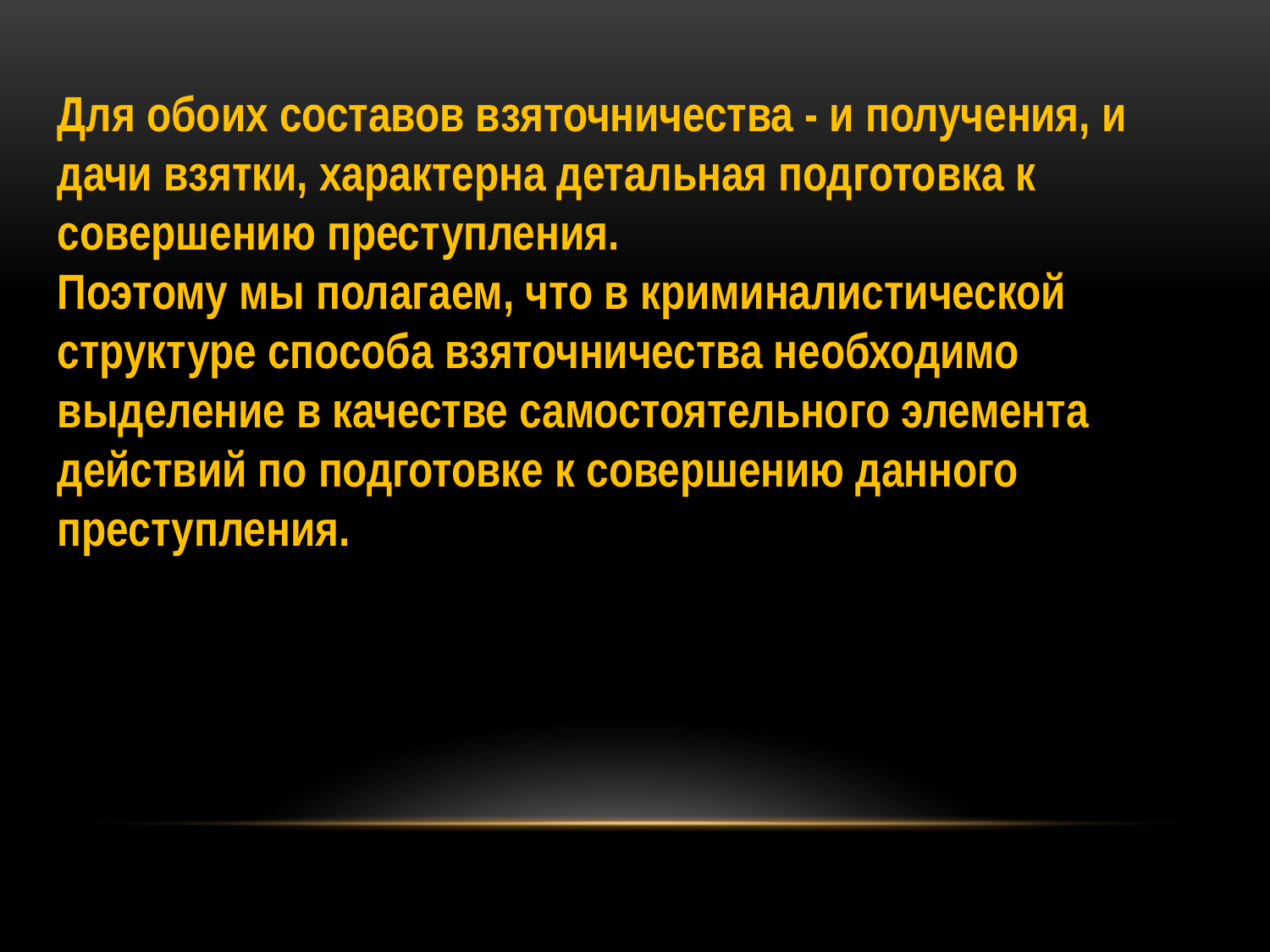

Для обоих составов взяточничества - и получения, и дачи взятки, характерна детальная подготовка к совершению преступления.
Поэтому мы полагаем, что в криминалистической структуре способа взяточничества необходимо выделение в качестве самостоятельного элемента действий по подготовке к совершению данного преступления.